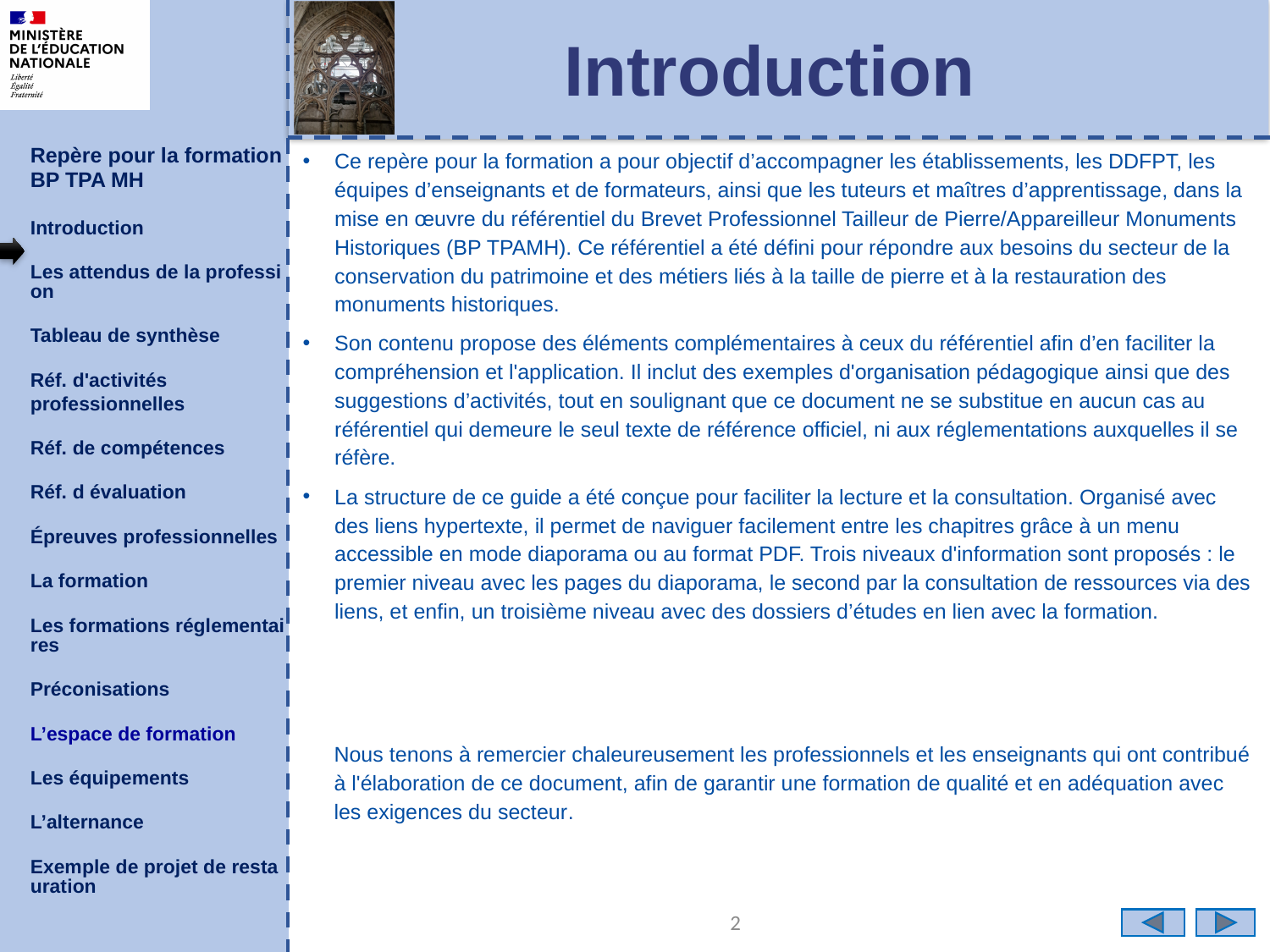

Introduction
Ce repère pour la formation a pour objectif d’accompagner les établissements, les DDFPT, les équipes d’enseignants et de formateurs, ainsi que les tuteurs et maîtres d’apprentissage, dans la mise en œuvre du référentiel du Brevet Professionnel Tailleur de Pierre/Appareilleur Monuments Historiques (BP TPAMH). Ce référentiel a été défini pour répondre aux besoins du secteur de la conservation du patrimoine et des métiers liés à la taille de pierre et à la restauration des monuments historiques.
Son contenu propose des éléments complémentaires à ceux du référentiel afin d’en faciliter la compréhension et l'application. Il inclut des exemples d'organisation pédagogique ainsi que des suggestions d’activités, tout en soulignant que ce document ne se substitue en aucun cas au référentiel qui demeure le seul texte de référence officiel, ni aux réglementations auxquelles il se réfère.
La structure de ce guide a été conçue pour faciliter la lecture et la consultation. Organisé avec des liens hypertexte, il permet de naviguer facilement entre les chapitres grâce à un menu accessible en mode diaporama ou au format PDF. Trois niveaux d'information sont proposés : le premier niveau avec les pages du diaporama, le second par la consultation de ressources via des liens, et enfin, un troisième niveau avec des dossiers d’études en lien avec la formation.

Nous tenons à remercier chaleureusement les professionnels et les enseignants qui ont contribué à l'élaboration de ce document, afin de garantir une formation de qualité et en adéquation avec les exigences du secteur.
2